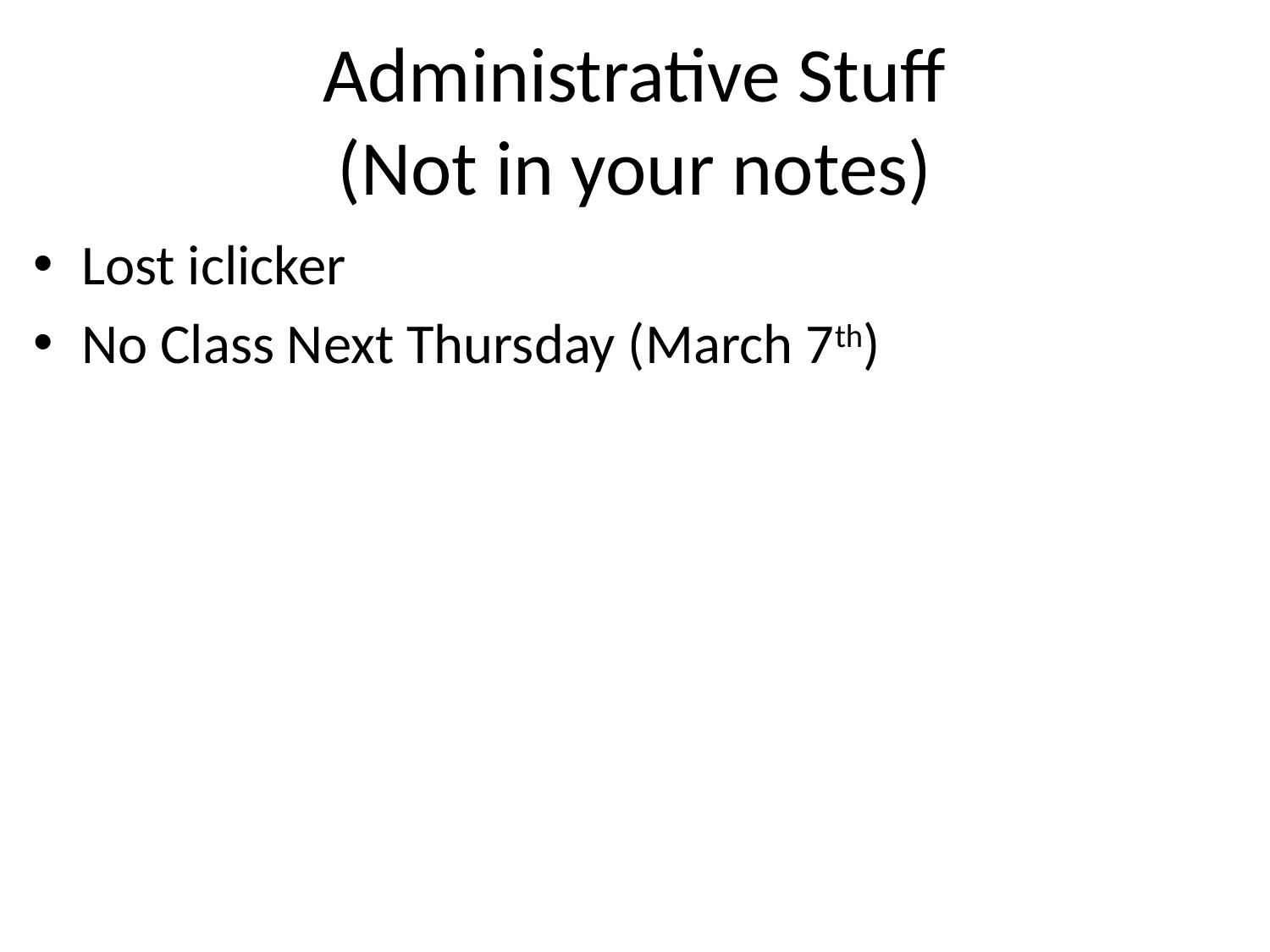

# Administrative Stuff (Not in your notes)
Lost iclicker
No Class Next Thursday (March 7th)